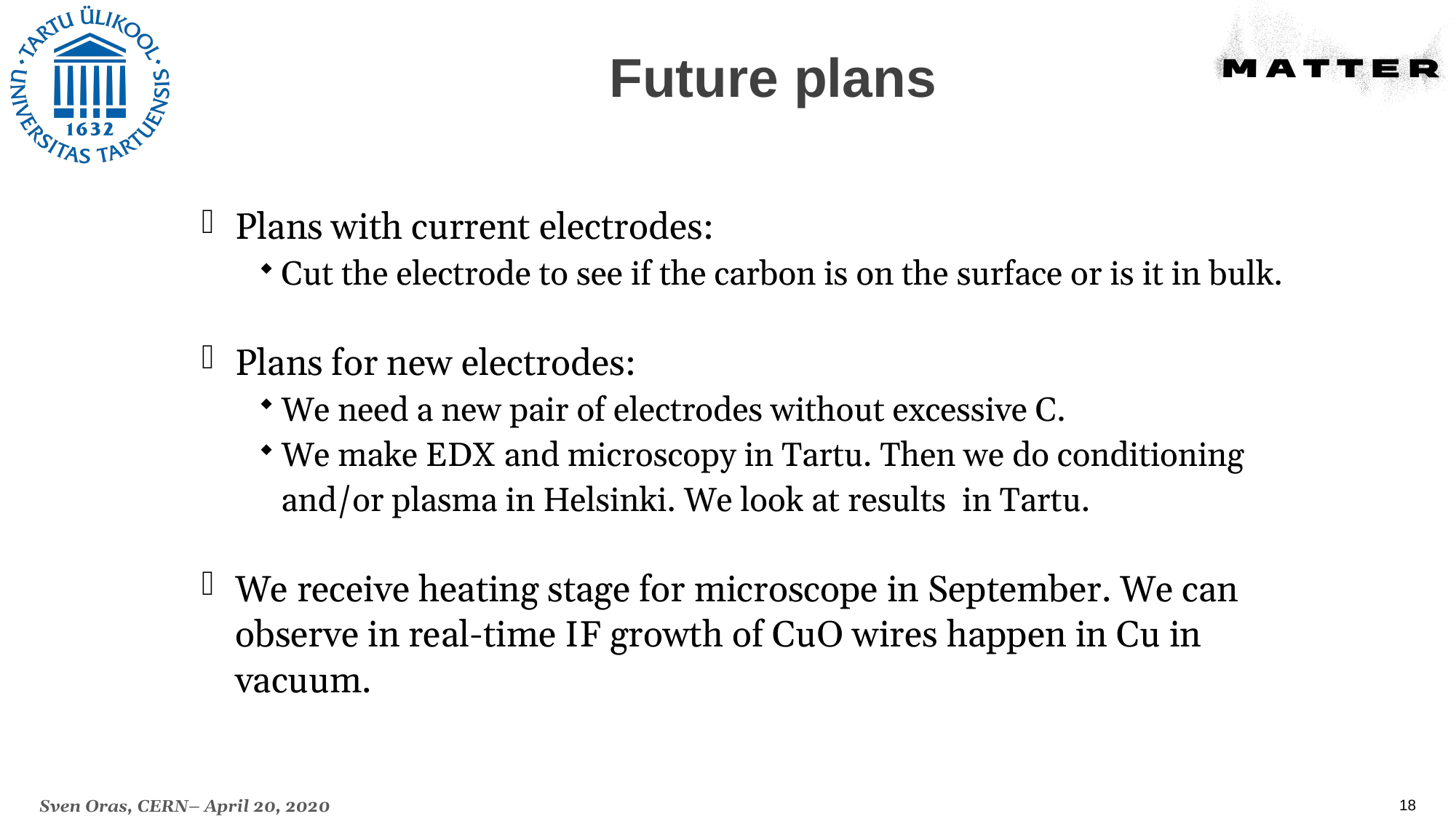

# Future plans

Plans with current electrodes:
Cut the electrode to see if the carbon is on the surface or is it in bulk.

Plans for new electrodes:
We need a new pair of electrodes without excessive C.
We make EDX and microscopy in Tartu. Then we do conditioning and/or plasma in Helsinki. We look at results  in Tartu.

We receive heating stage for microscope in September. We can observe in real-time IF growth of CuO wires happen in Cu in vacuum.